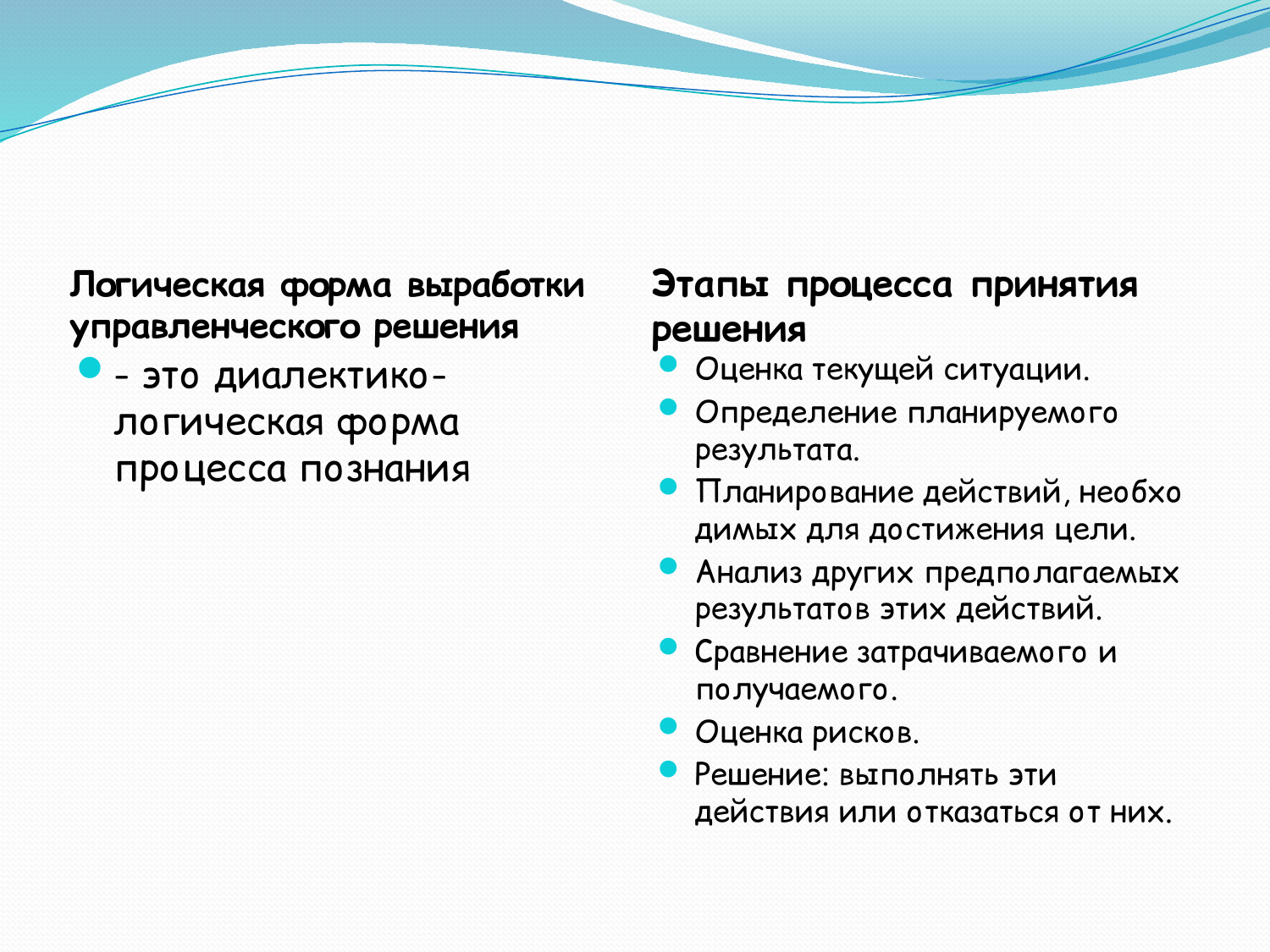

#
Логическая форма выработки управленческого решения
Этапы процесса принятия решения
- это диалектико-логическая форма процесса познания
Оценка текущей ситуации.
Определение планируемого результата.
Планирование действий, необходимых для достижения цели.
Анализ других предполагаемых результатов этих действий.
Сравнение затрачиваемого и получаемого.
Оценка рисков.
Решение: выполнять эти действия или отказаться от них.